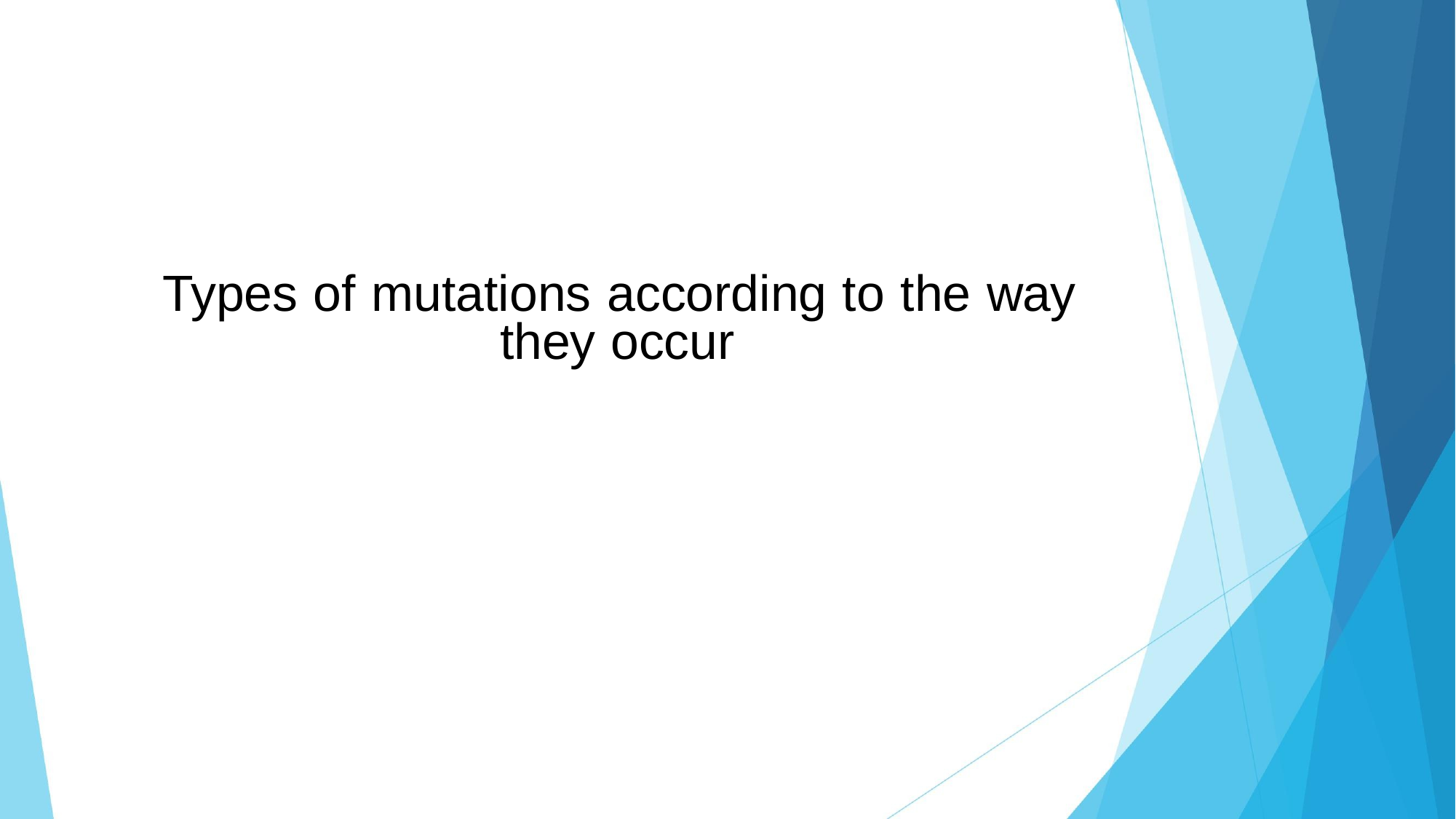

# Types of mutations according to the way they occur